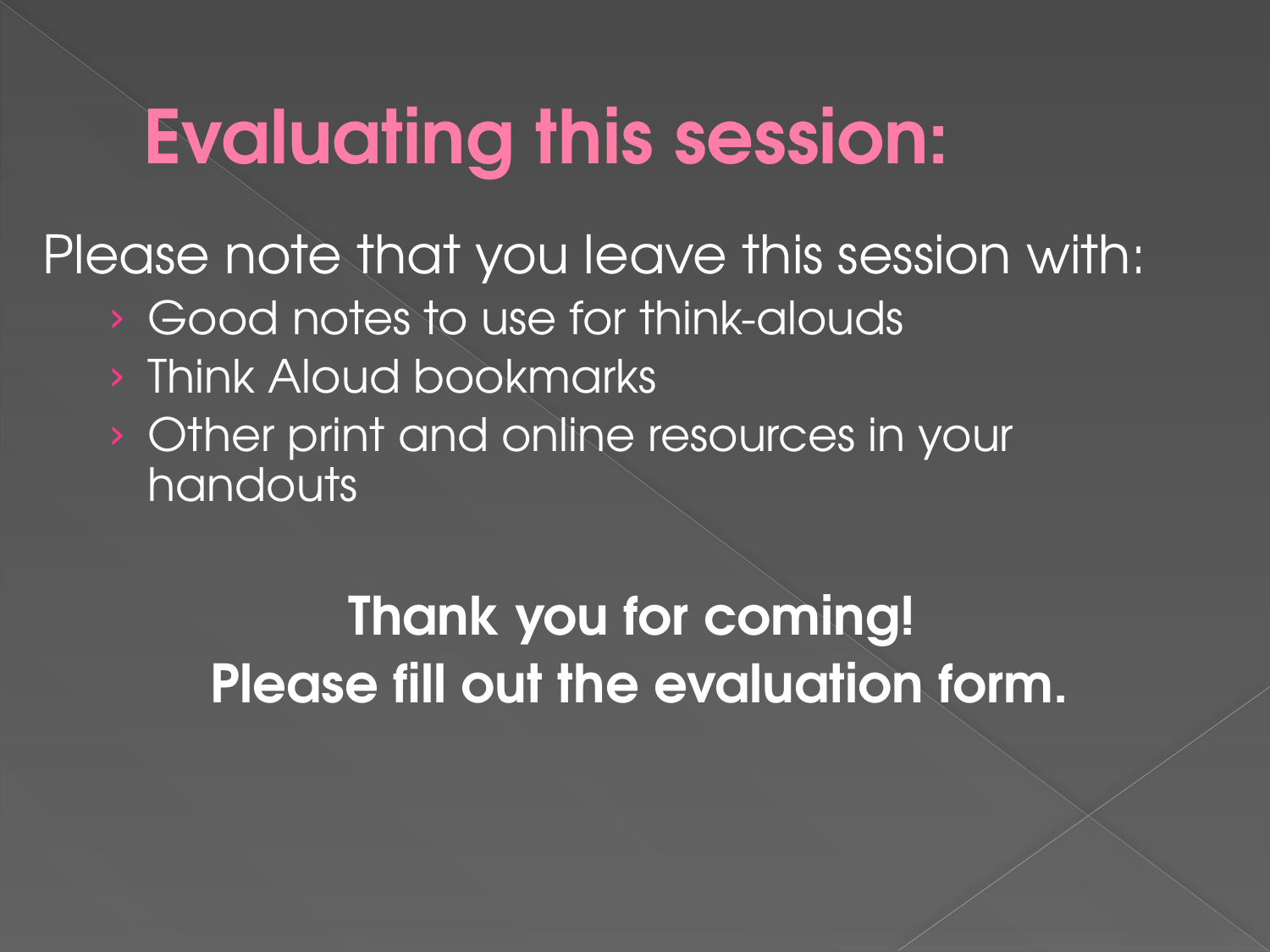

# Evaluating this session:
Please note that you leave this session with:
Good notes to use for think-alouds
Think Aloud bookmarks
Other print and online resources in your handouts

Thank you for coming!
Please fill out the evaluation form.